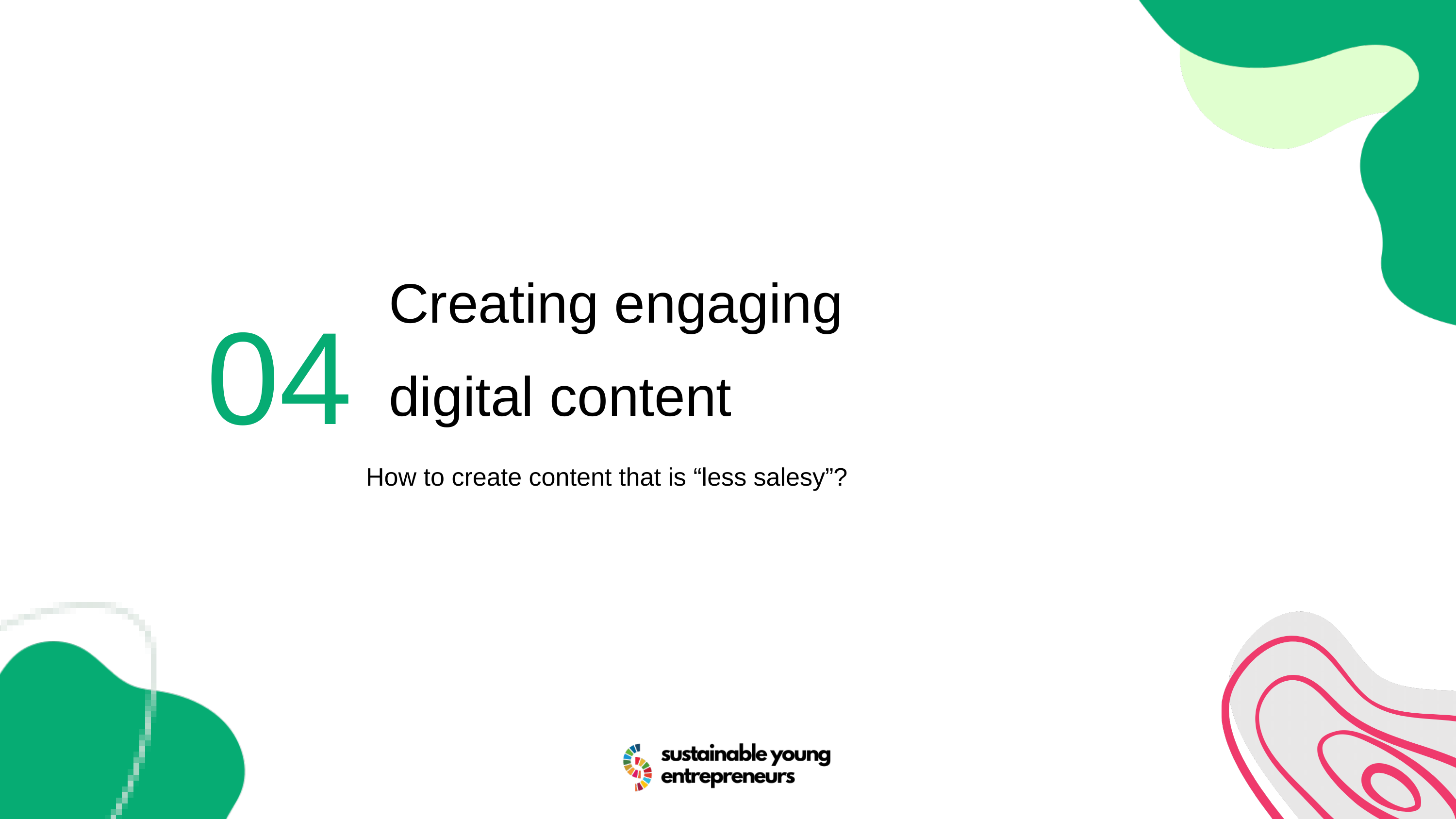

04
Creating engaging
digital content
How to create content that is “less salesy”?